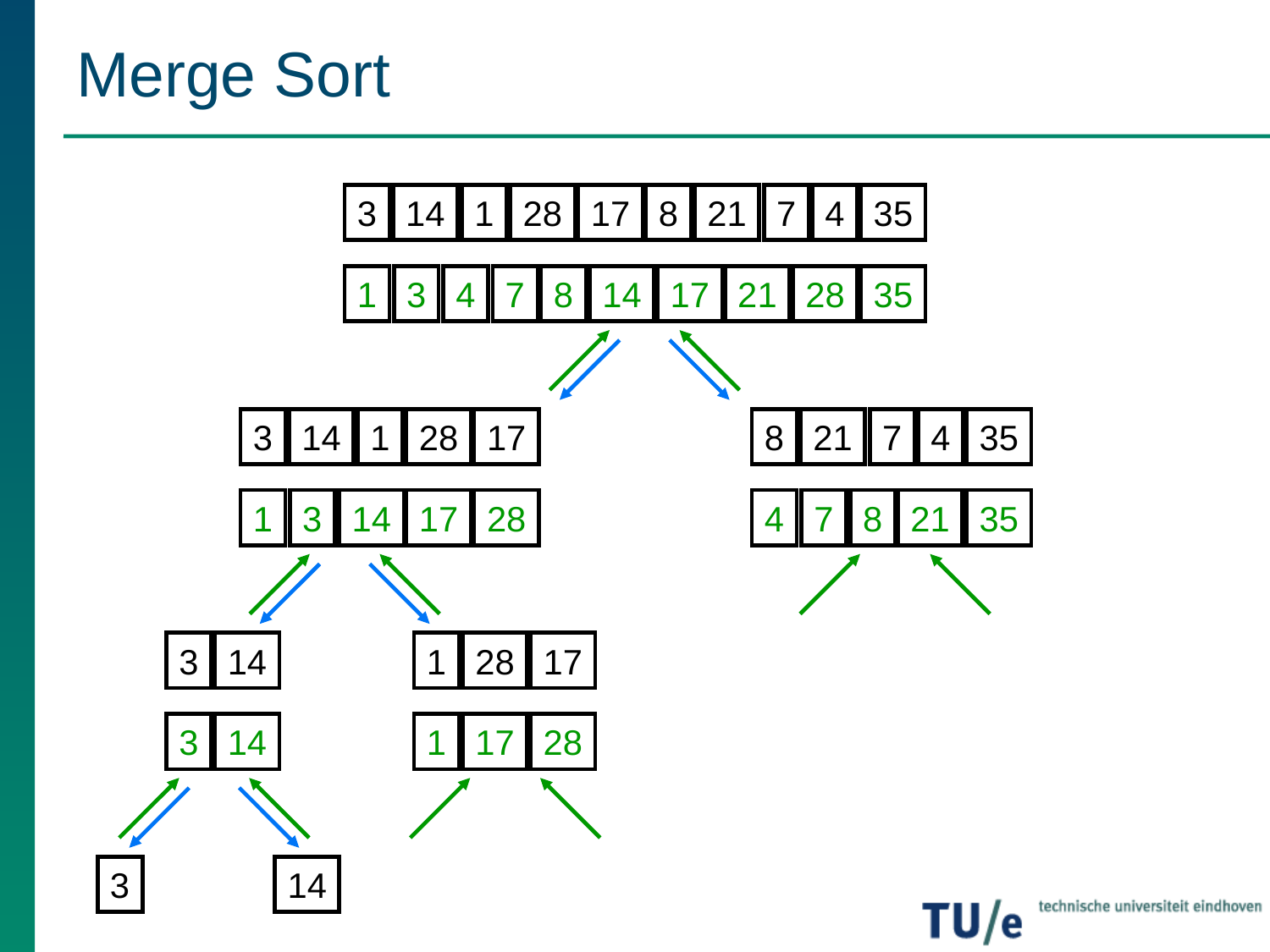

# Merge Sort
3
14
1
28
17
8
21
7
4
35
1
3
4
7
8
14
17
21
28
35

3
14
1
28
17
8
21
7
4
35
1
3
14
17
28
4
7
8
21
35

3
14
1
28
17
3
14
1
17
28

3
14